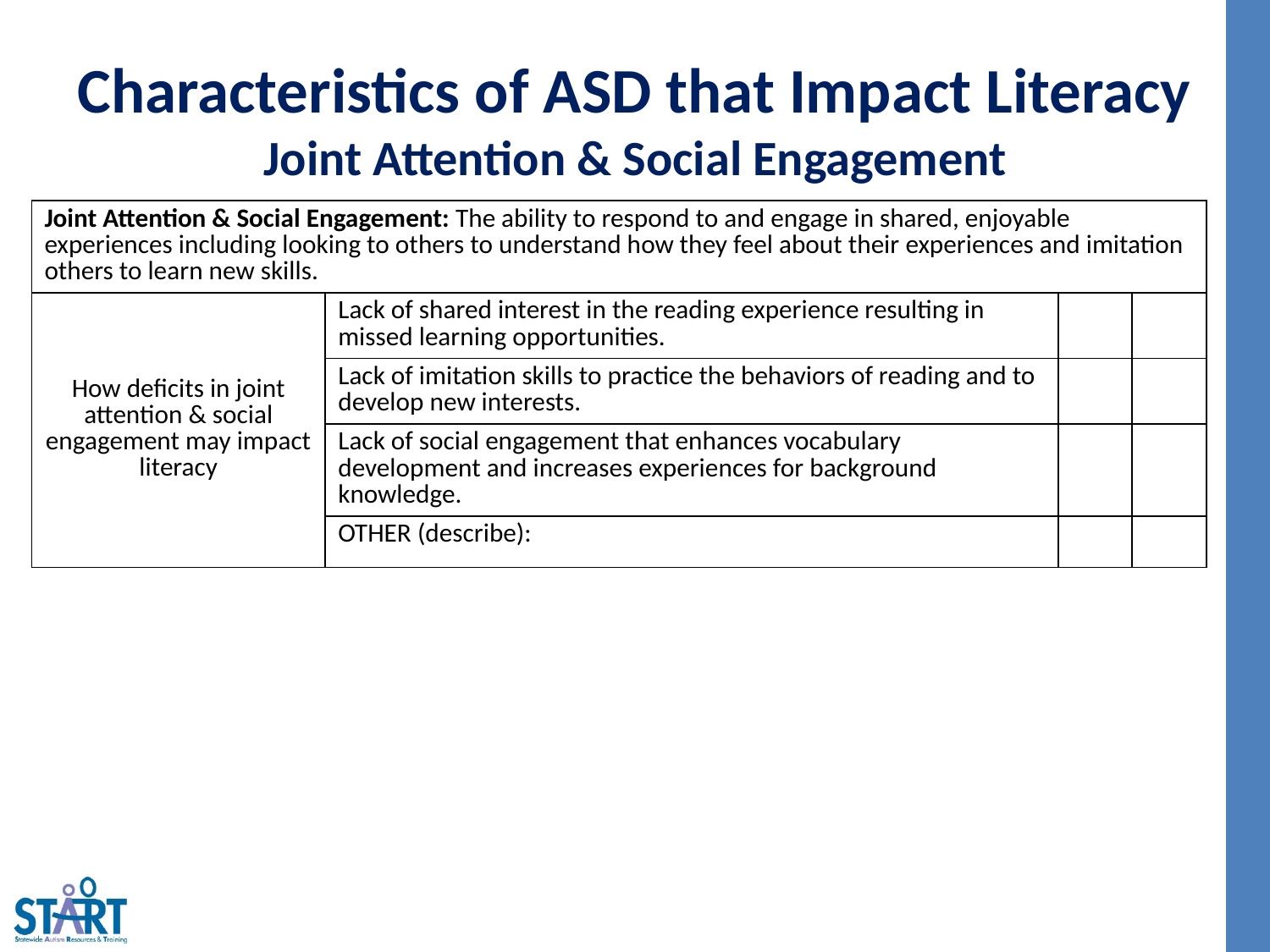

# Characteristics of ASD that Impact Literacy Joint Attention & Social Engagement
| Joint Attention & Social Engagement: The ability to respond to and engage in shared, enjoyable experiences including looking to others to understand how they feel about their experiences and imitation others to learn new skills. |  |  |  |
| --- | --- | --- | --- |
| How deficits in joint attention & social engagement may impact literacy | Lack of shared interest in the reading experience resulting in missed learning opportunities. |  |  |
|  | Lack of imitation skills to practice the behaviors of reading and to develop new interests. |  |  |
|  | Lack of social engagement that enhances vocabulary development and increases experiences for background knowledge. |  |  |
|  | OTHER (describe): |  |  |